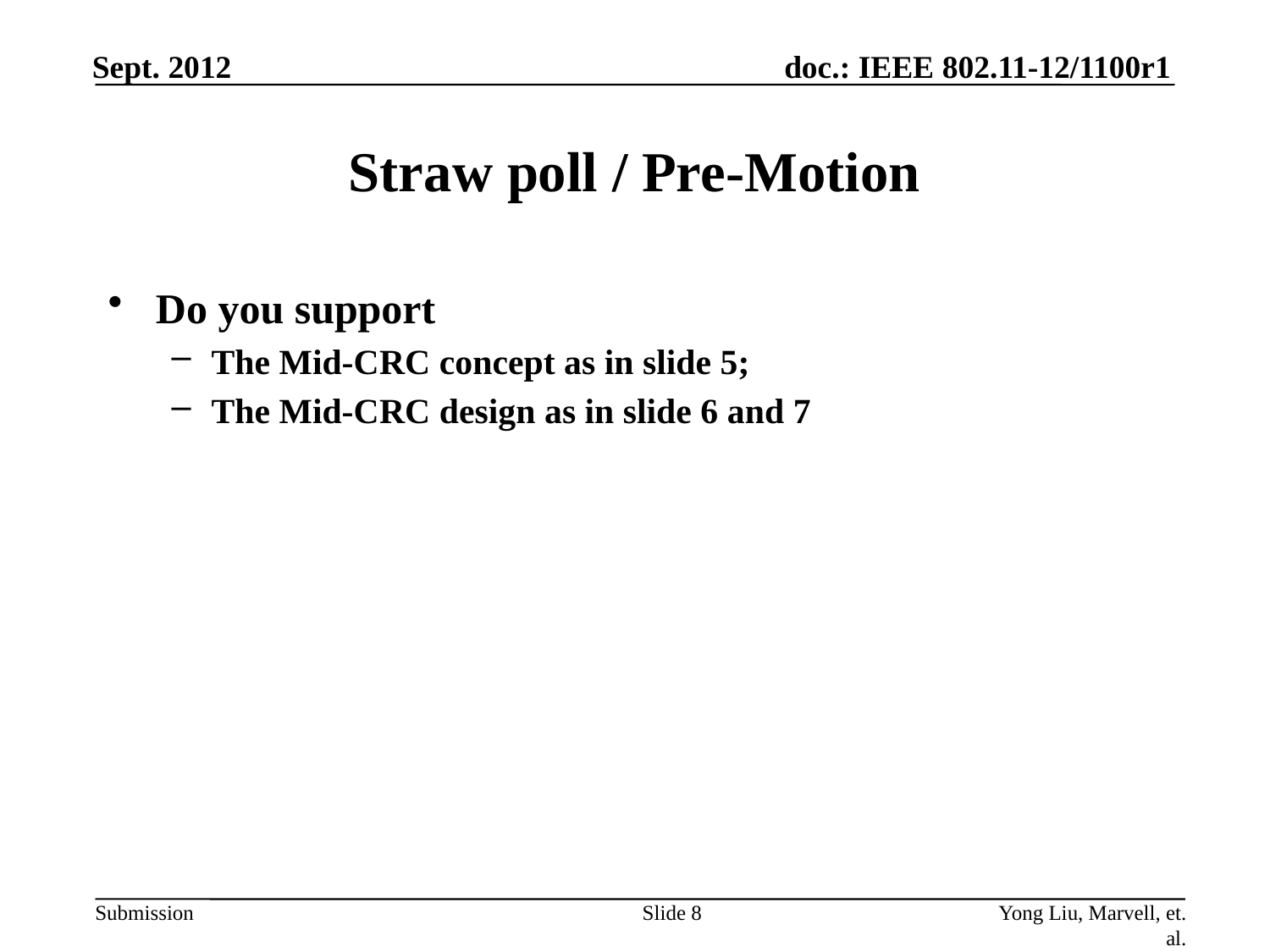

# Straw poll / Pre-Motion
Do you support
The Mid-CRC concept as in slide 5;
The Mid-CRC design as in slide 6 and 7
Slide 8
Yong Liu, Marvell, et. al.